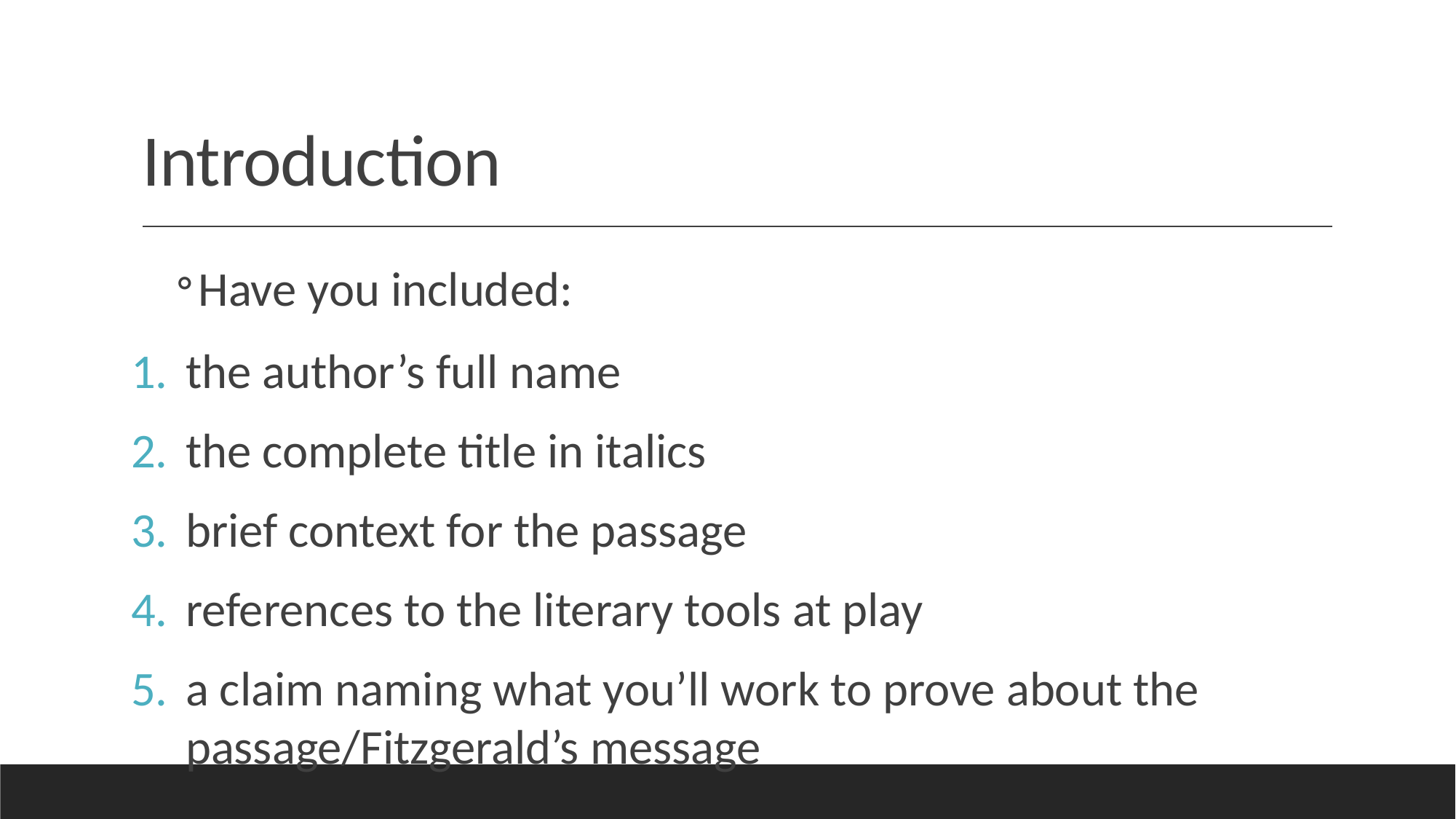

# Introduction
Have you included:
the author’s full name
the complete title in italics
brief context for the passage
references to the literary tools at play
a claim naming what you’ll work to prove about the passage/Fitzgerald’s message